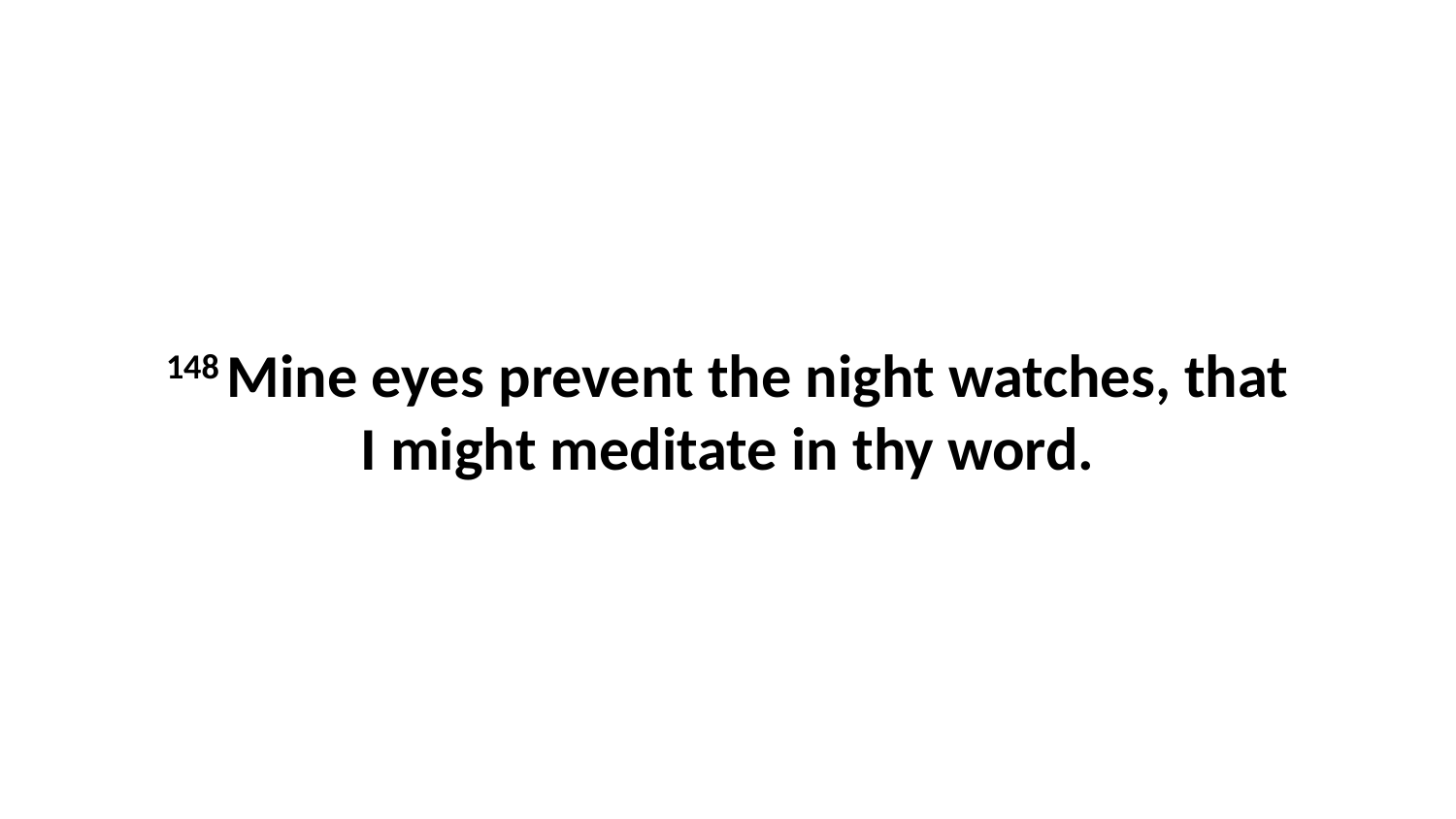

148 Mine eyes prevent the night watches, that I might meditate in thy word.